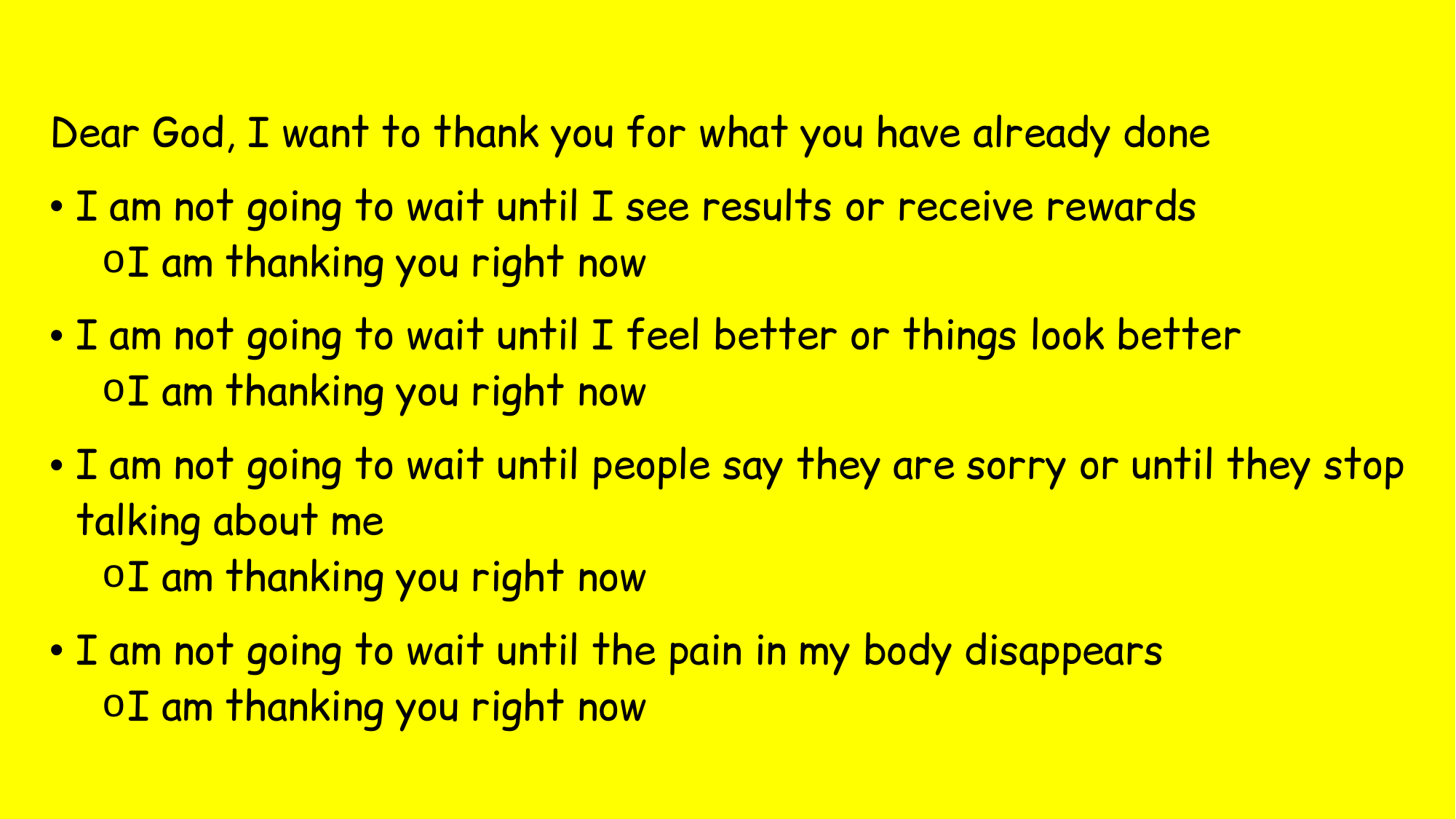

Dear God, I want to thank you for what you have already done
I am not going to wait until I see results or receive rewards
I am thanking you right now
I am not going to wait until I feel better or things look better
I am thanking you right now
I am not going to wait until people say they are sorry or until they stop talking about me
I am thanking you right now
I am not going to wait until the pain in my body disappears
I am thanking you right now